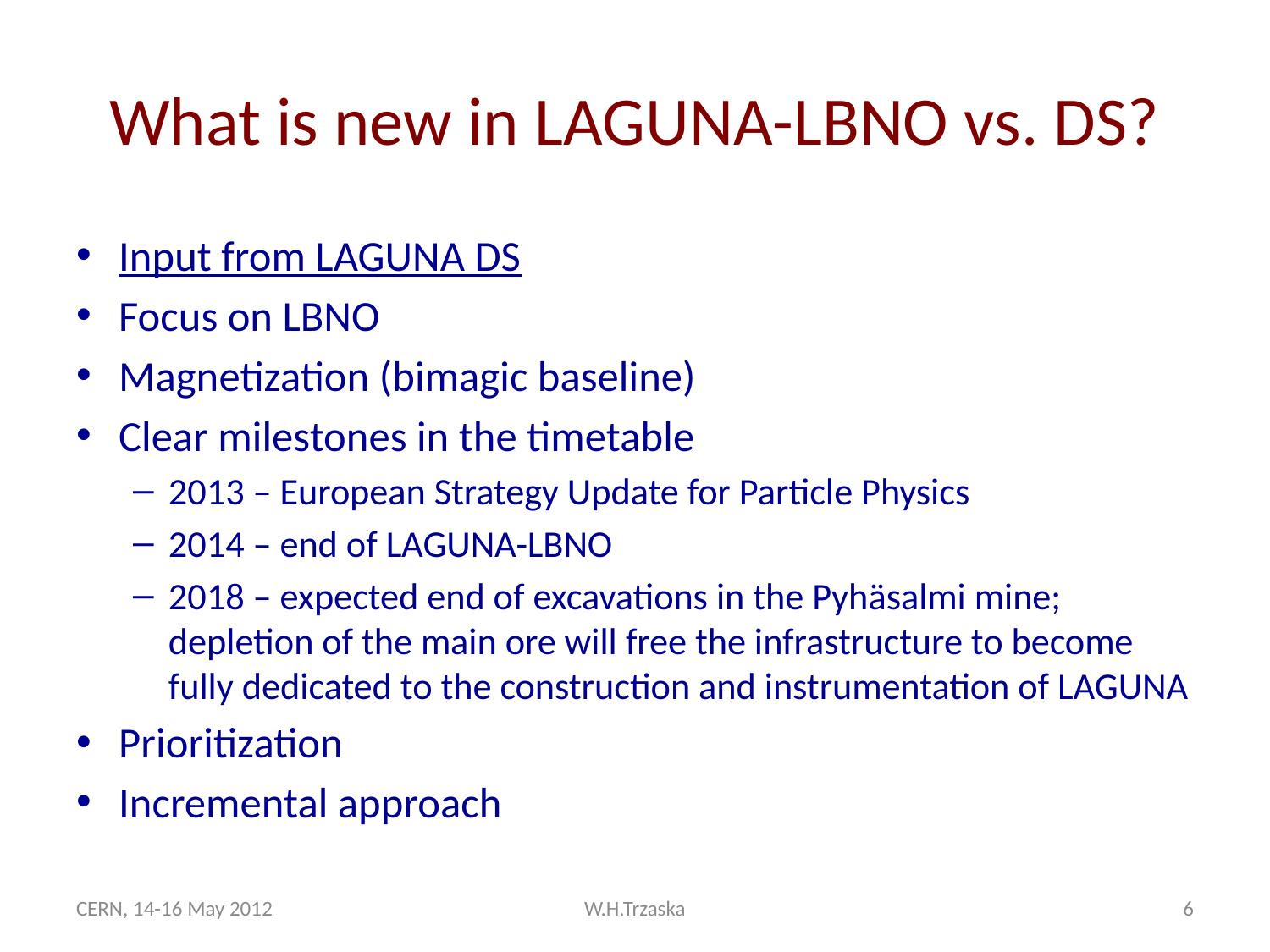

# What is new in LAGUNA-LBNO vs. DS?
Input from LAGUNA DS
Focus on LBNO
Magnetization (bimagic baseline)
Clear milestones in the timetable
2013 – European Strategy Update for Particle Physics
2014 – end of LAGUNA-LBNO
2018 – expected end of excavations in the Pyhäsalmi mine; depletion of the main ore will free the infrastructure to become fully dedicated to the construction and instrumentation of LAGUNA
Prioritization
Incremental approach

CERN, 14-16 May 2012
W.H.Trzaska
6